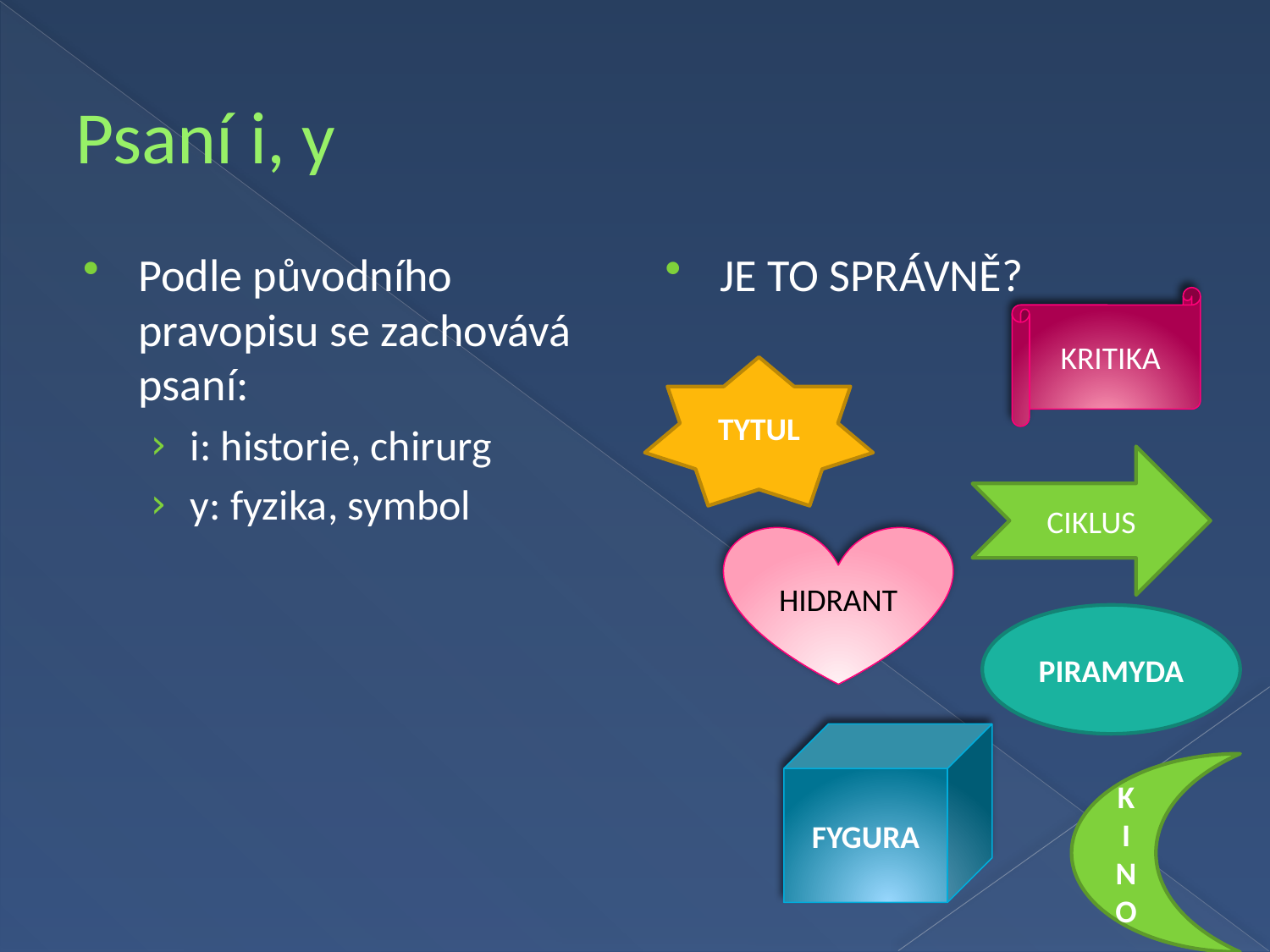

# Psaní i, y
Podle původního pravopisu se zachovává psaní:
i: historie, chirurg
y: fyzika, symbol
JE TO SPRÁVNĚ?

KRITIKA
TYTUL
CIKLUS
HIDRANT
PIRAMYDA
FYGURA
K
I
NO